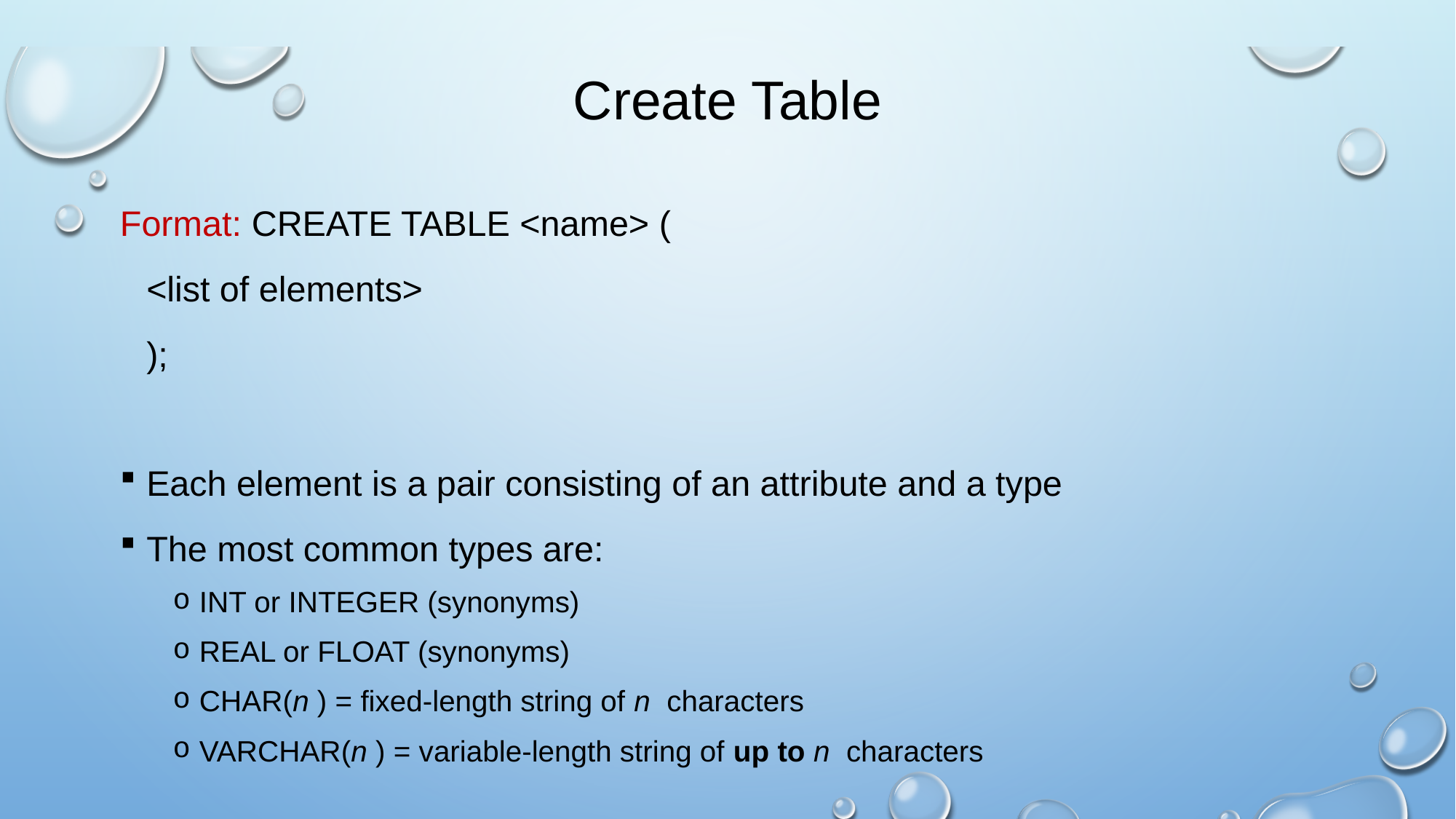

# Create Table
Format: CREATE TABLE <name> (
			<list of elements>
		);

Each element is a pair consisting of an attribute and a type
The most common types are:
INT or INTEGER (synonyms)
REAL or FLOAT (synonyms)
CHAR(n ) = fixed-length string of n  characters
VARCHAR(n ) = variable-length string of up to n  characters